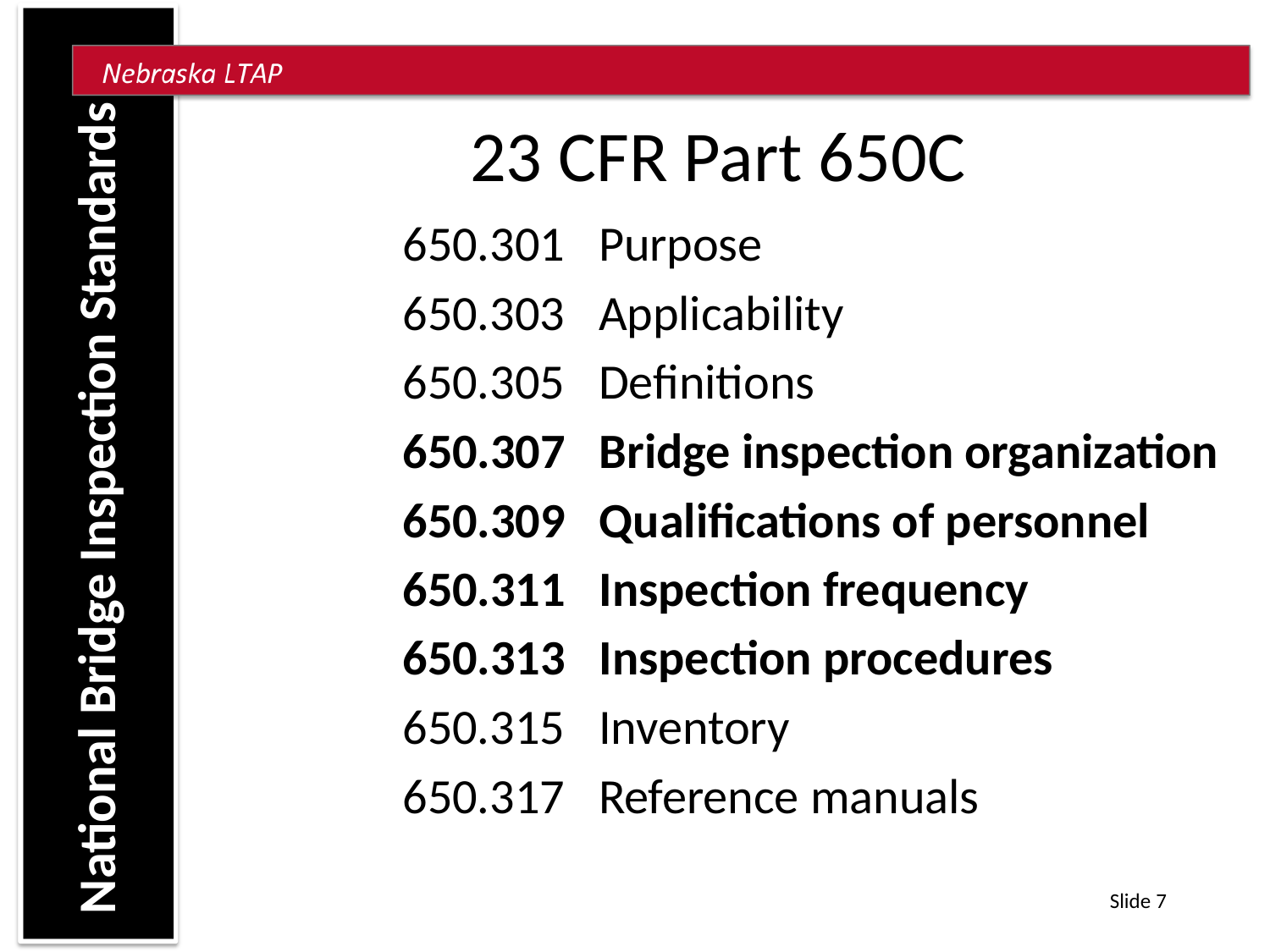

23 CFR Part 650C
650.301   Purpose
650.303   Applicability
650.305   Definitions
650.307   Bridge inspection organization
650.309   Qualifications of personnel
650.311   Inspection frequency
650.313   Inspection procedures
650.315   Inventory
650.317   Reference manuals
 National Bridge Inspection Standards
Slide 7